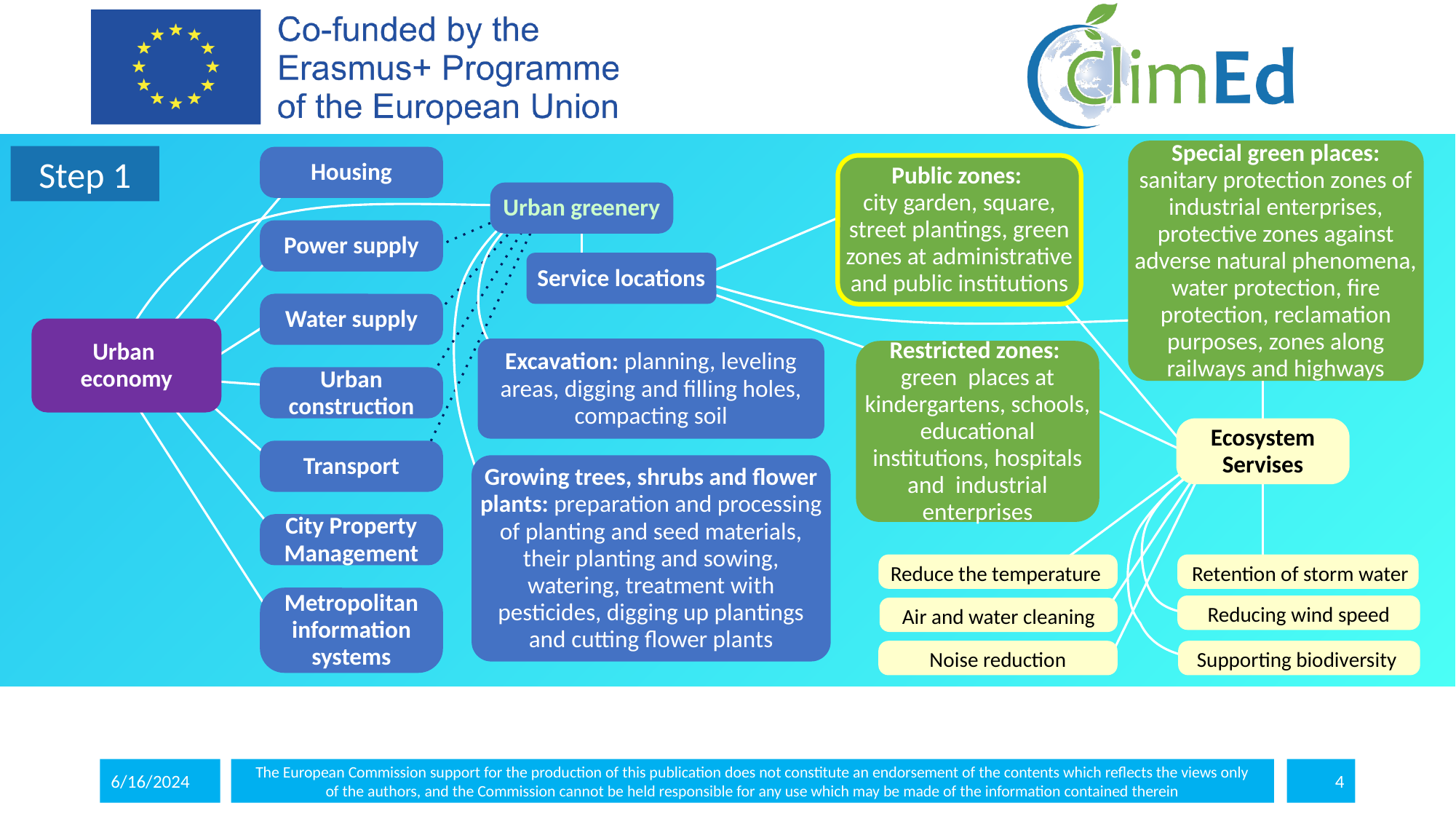

Special green places: sanitary protection zones of industrial enterprises, protective zones against adverse natural phenomena, water protection, fire protection, reclamation purposes, zones along railways and highways
Step 1
Housing
Public zones:
city garden, square, street plantings, green zones at administrative and public institutions
Urban greenery

Power supply

Service locations

Water supply
Urban
economy
Excavation: planning, leveling areas, digging and filling holes, compacting soil
Restricted zones:  green  places at kindergartens, schools, educational institutions, hospitals and  industrial enterprises
Urban construction
Ecosystem Servises
Transport
Growing trees, shrubs and flower plants: preparation and processing of planting and seed materials, their planting and sowing, watering, treatment with pesticides, digging up plantings and cutting flower plants

City Property Management
Reduce the temperature
 Retention of storm water
Metropolitan information systems
Reducing wind speed
Air and water cleaning
Noise reduction
Supporting biodiversity
6/16/2024
The European Commission support for the production of this publication does not constitute an endorsement of the contents which reflects the views only
of the authors, and the Commission cannot be held responsible for any use which may be made of the information contained therein
4